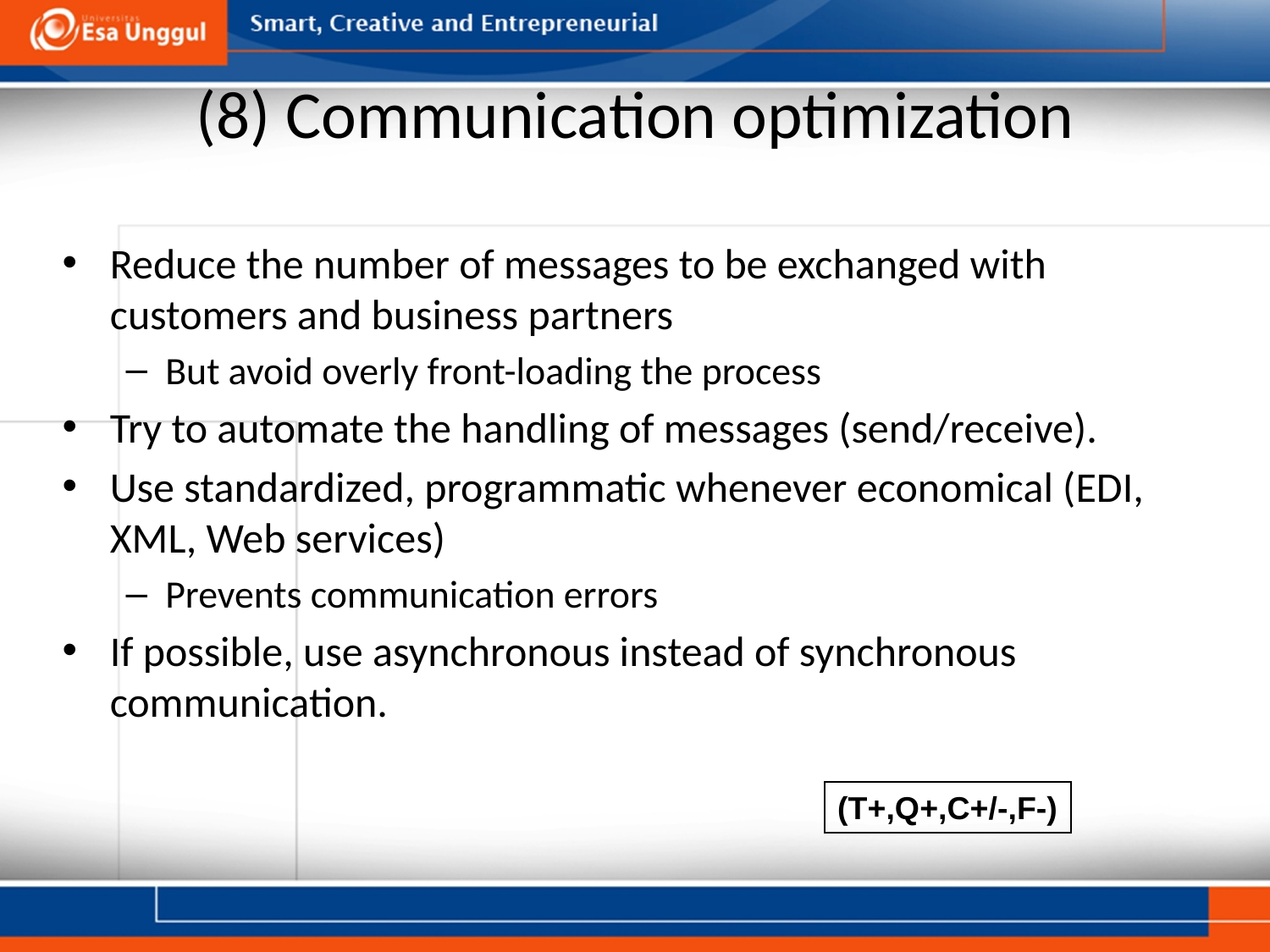

# (8) Communication optimization
Reduce the number of messages to be exchanged with customers and business partners
But avoid overly front-loading the process
Try to automate the handling of messages (send/receive).
Use standardized, programmatic whenever economical (EDI, XML, Web services)
Prevents communication errors
If possible, use asynchronous instead of synchronous communication.

(T+,Q+,C+/-,F-)